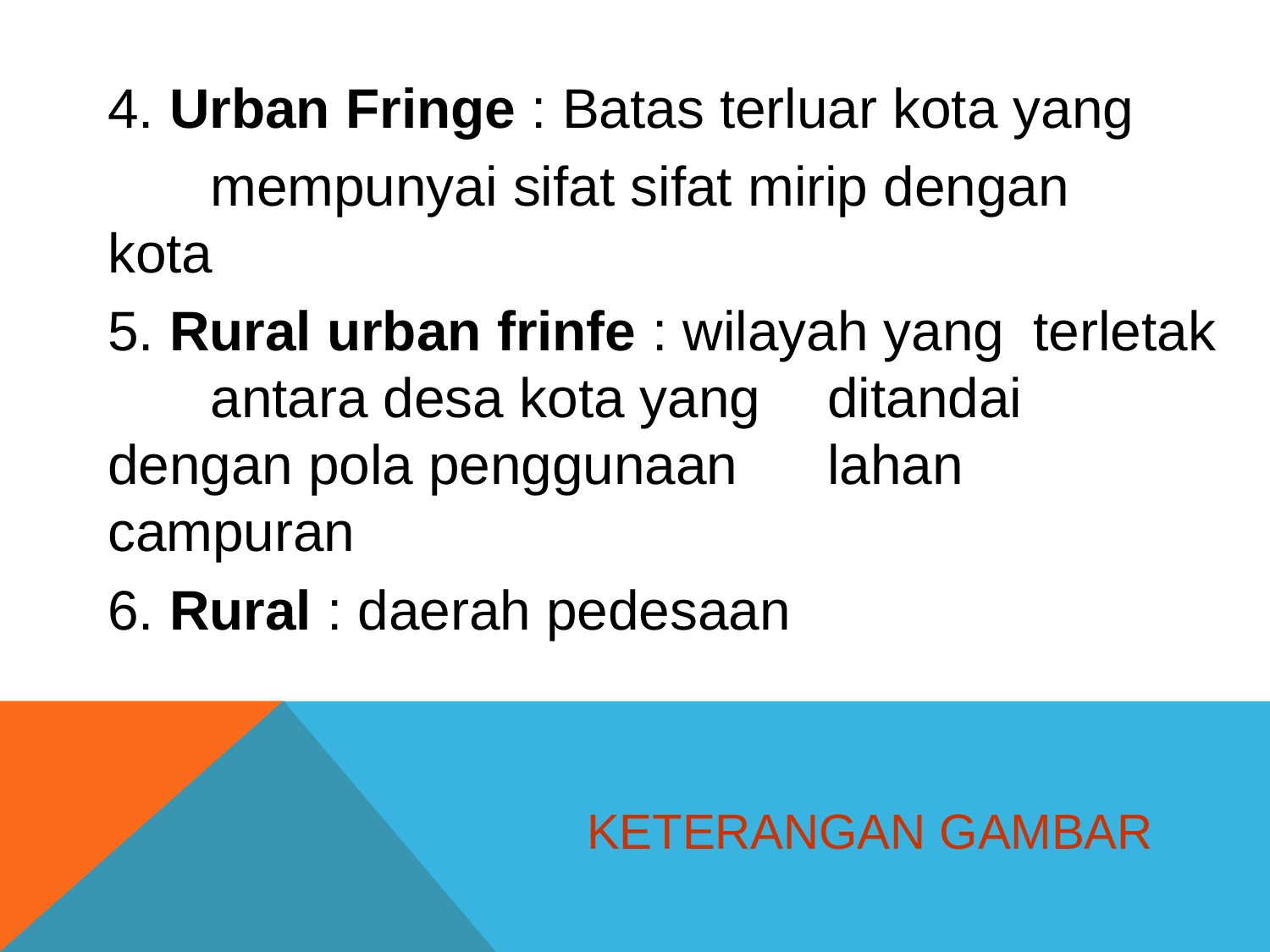

4. Urban Fringe : Batas terluar kota yang
	mempunyai sifat sifat mirip dengan 	kota
5. Rural urban frinfe : wilayah yang 	terletak 	antara desa kota yang 	ditandai dengan pola penggunaan 	lahan campuran
6. Rural : daerah pedesaan

Keterangan gambar